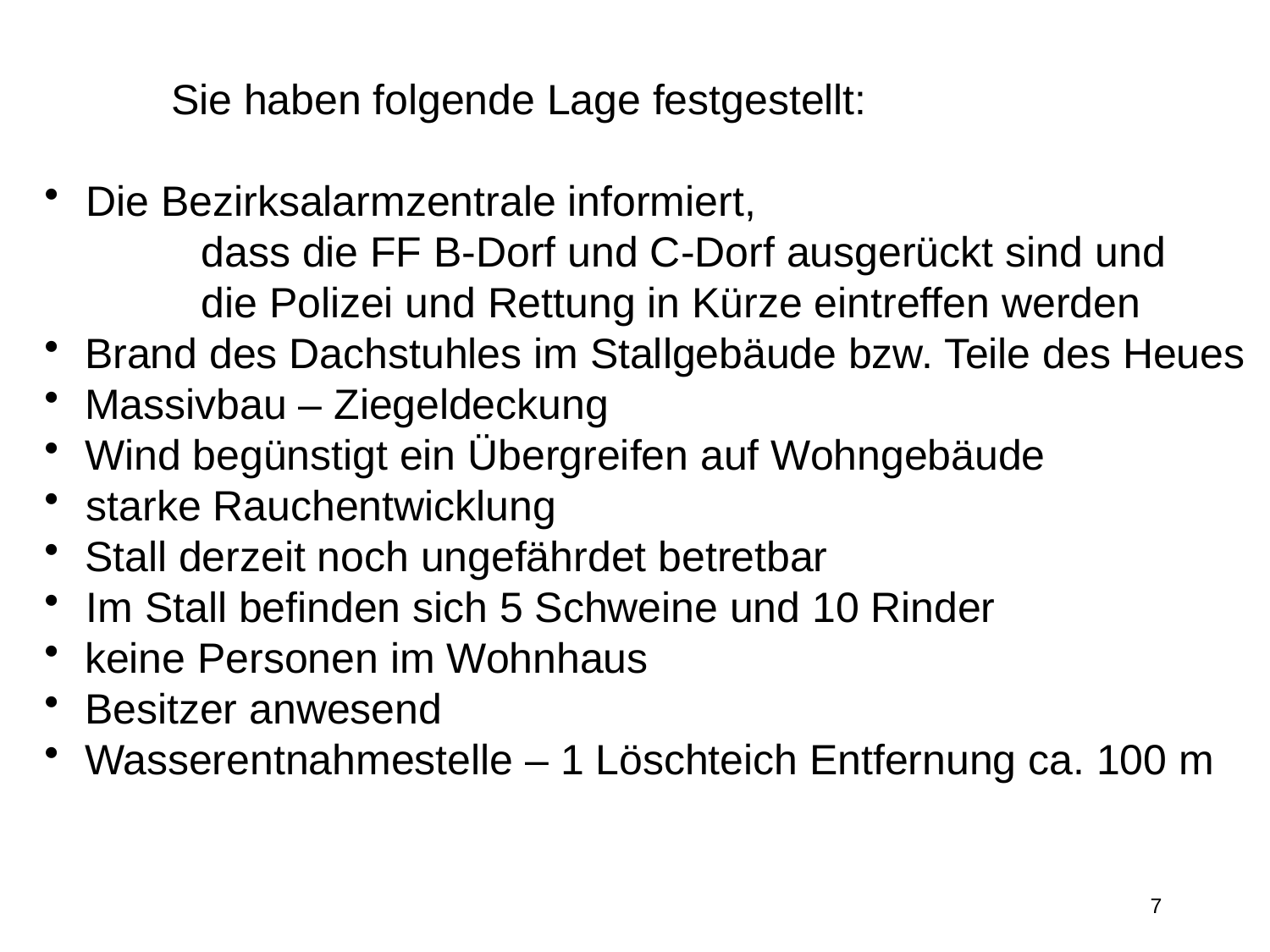

Sie haben folgende Lage festgestellt:

 Die Bezirksalarmzentrale informiert,
	dass die FF B-Dorf und C-Dorf ausgerückt sind und
	die Polizei und Rettung in Kürze eintreffen werden
 Brand des Dachstuhles im Stallgebäude bzw. Teile des Heues
 Massivbau – Ziegeldeckung
 Wind begünstigt ein Übergreifen auf Wohngebäude
 starke Rauchentwicklung
 Stall derzeit noch ungefährdet betretbar
 Im Stall befinden sich 5 Schweine und 10 Rinder
 keine Personen im Wohnhaus
 Besitzer anwesend
 Wasserentnahmestelle – 1 Löschteich Entfernung ca. 100 m
7